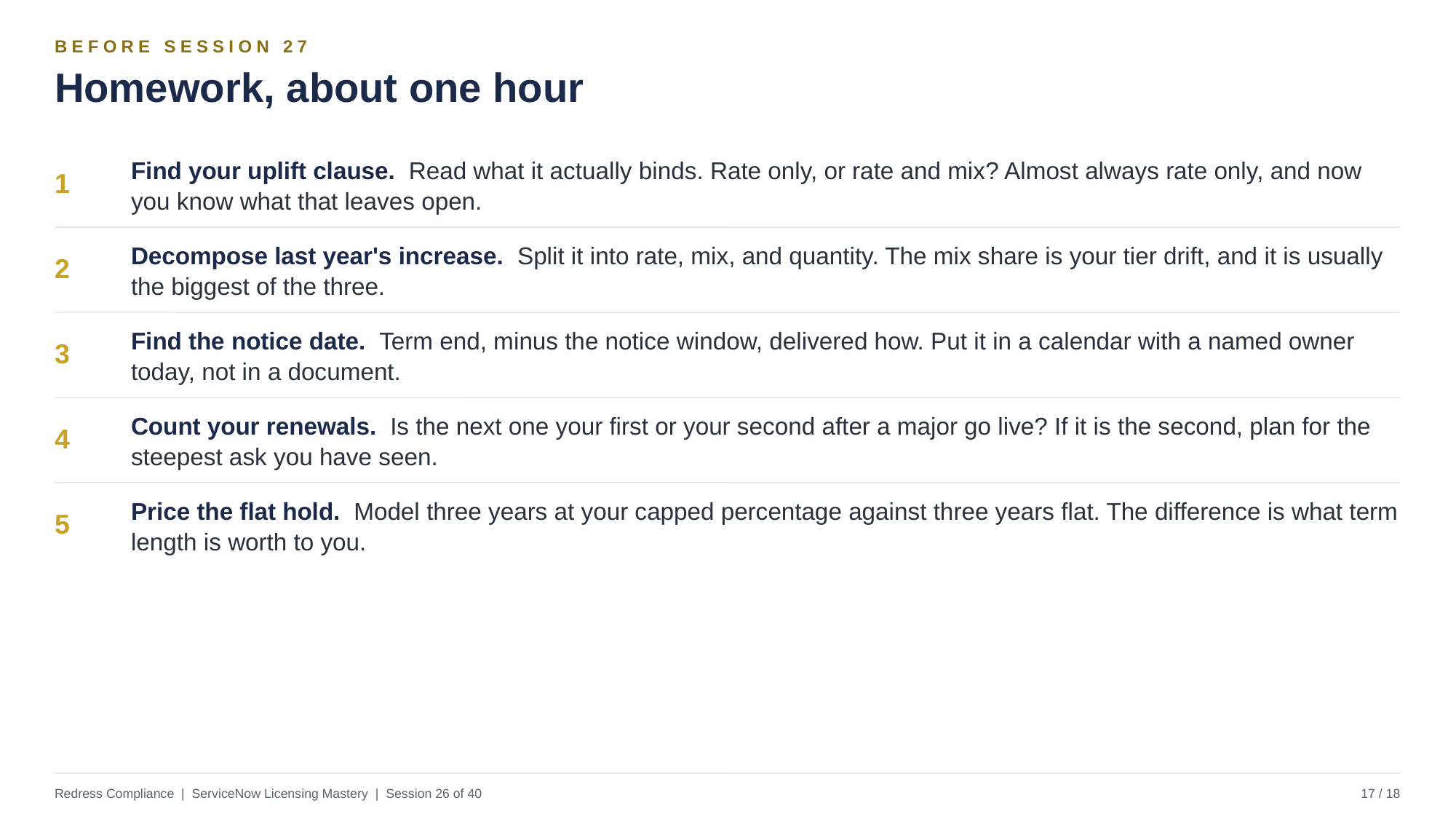

BEFORE SESSION 27
Homework, about one hour
Find your uplift clause.  Read what it actually binds. Rate only, or rate and mix? Almost always rate only, and now you know what that leaves open.
1

Decompose last year's increase.  Split it into rate, mix, and quantity. The mix share is your tier drift, and it is usually the biggest of the three.
2

Find the notice date.  Term end, minus the notice window, delivered how. Put it in a calendar with a named owner today, not in a document.
3

Count your renewals.  Is the next one your first or your second after a major go live? If it is the second, plan for the steepest ask you have seen.
4

Price the flat hold.  Model three years at your capped percentage against three years flat. The difference is what term length is worth to you.
5

Redress Compliance  |  ServiceNow Licensing Mastery  |  Session 26 of 40
17 / 18